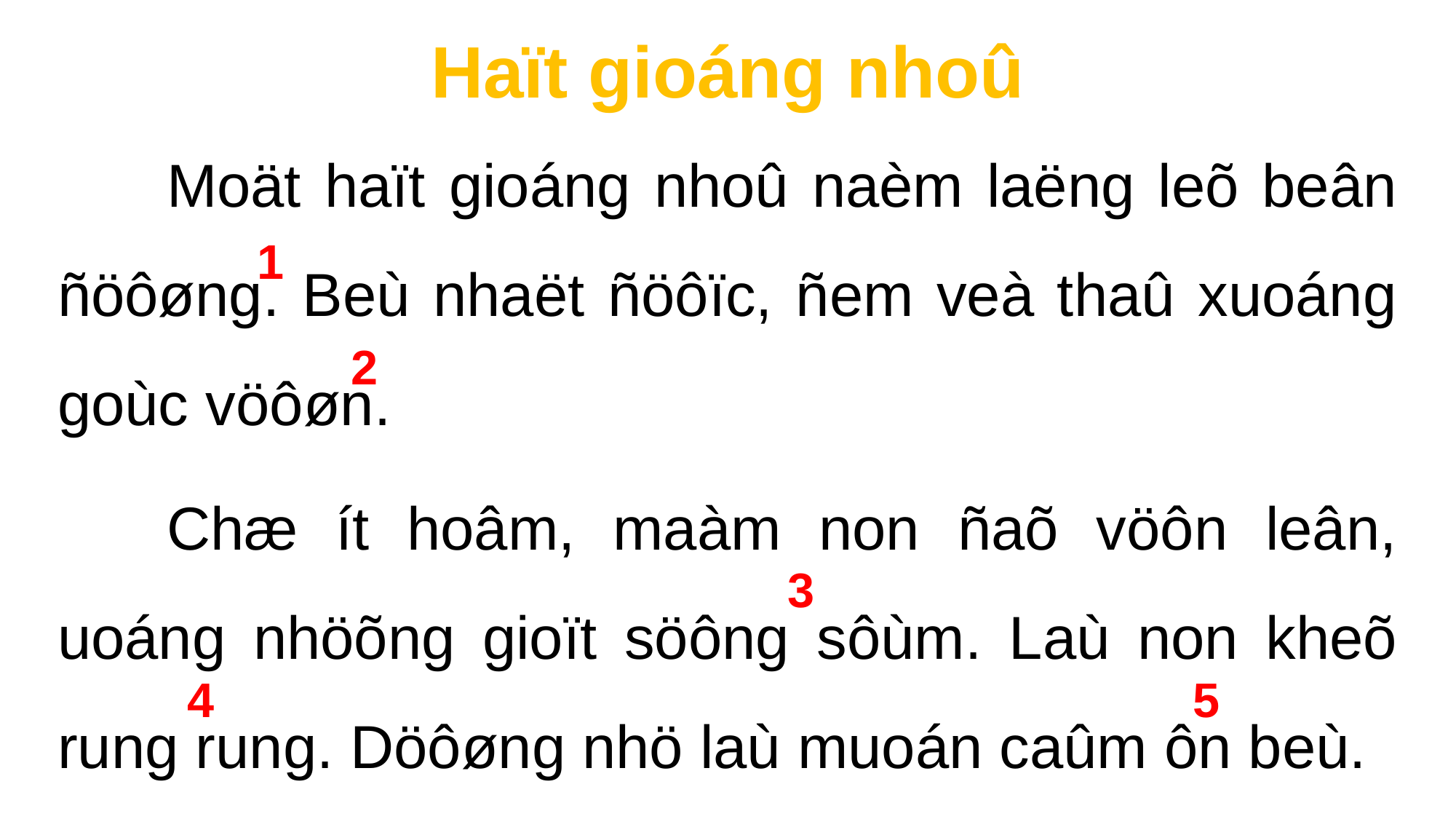

Haït gioáng nhoû
	Moät haït gioáng nhoû naèm laëng leõ beân ñöôøng. Beù nhaët ñöôïc, ñem veà thaû xuoáng goùc vöôøn.
	Chæ ít hoâm, maàm non ñaõ vöôn leân, uoáng nhöõng gioït söông sôùm. Laù non kheõ rung rung. Döôøng nhö laù muoán caûm ôn beù.
1
2
3
5
4